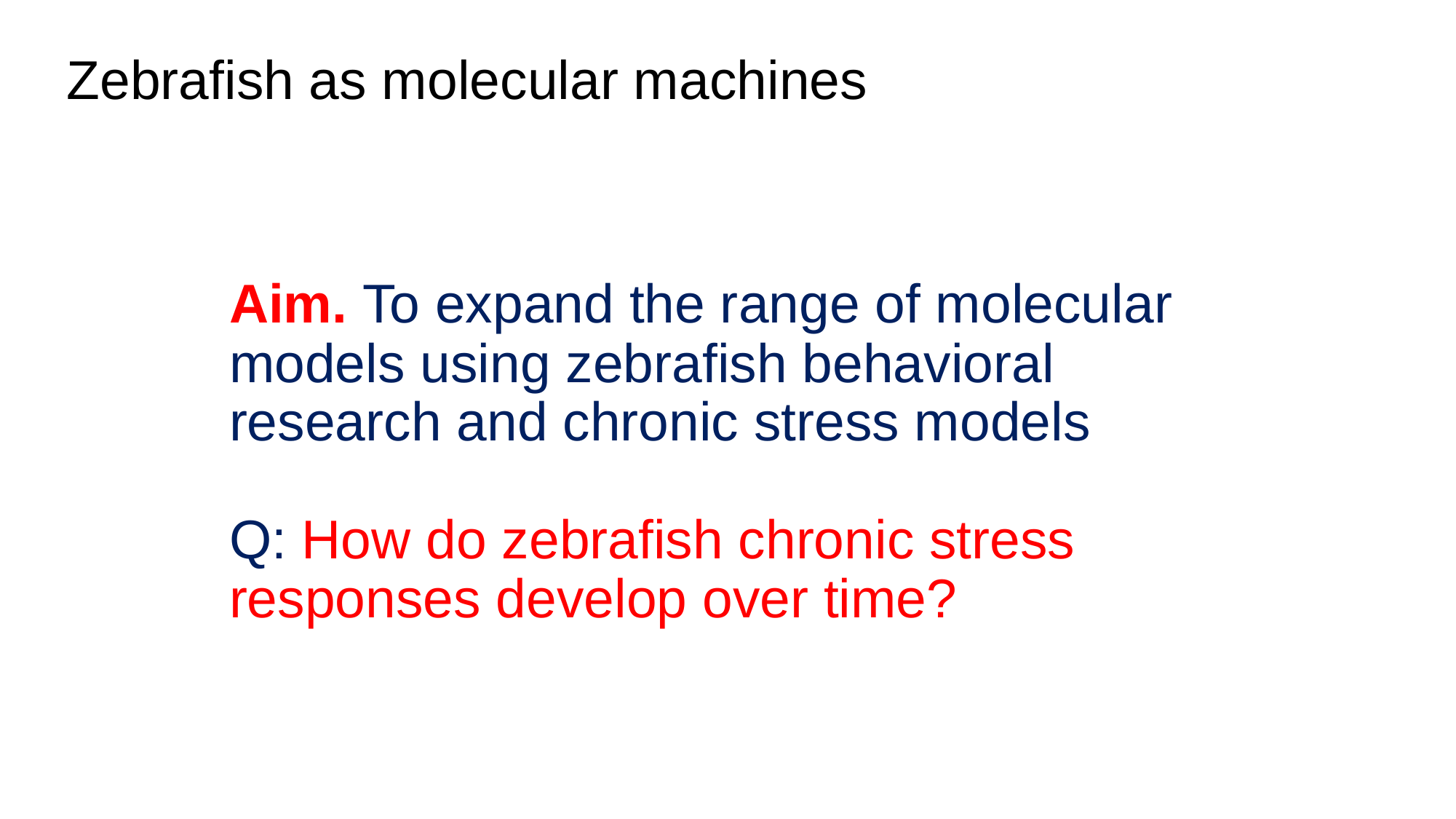

Zebrafish as molecular machines
# Aim. To expand the range of molecular models using zebrafish behavioral research and chronic stress models Q: How do zebrafish chronic stress responses develop over time?